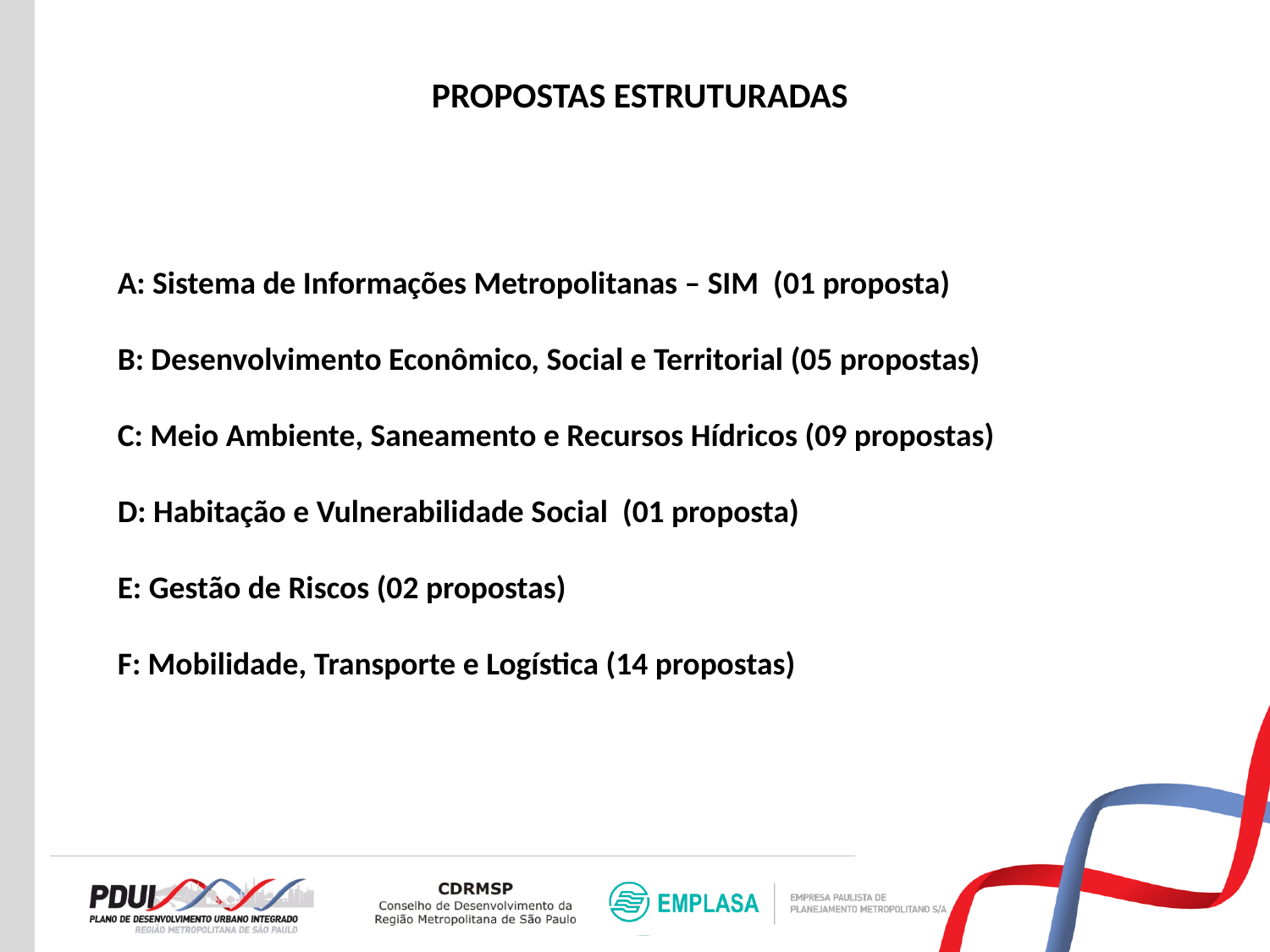

PROPOSTAS ESTRUTURADAS
A: Sistema de Informações Metropolitanas – SIM  (01 proposta)

B: Desenvolvimento Econômico, Social e Territorial (05 propostas)

C: Meio Ambiente, Saneamento e Recursos Hídricos (09 propostas)

D: Habitação e Vulnerabilidade Social  (01 proposta)

E: Gestão de Riscos (02 propostas)

F: Mobilidade, Transporte e Logística (14 propostas)